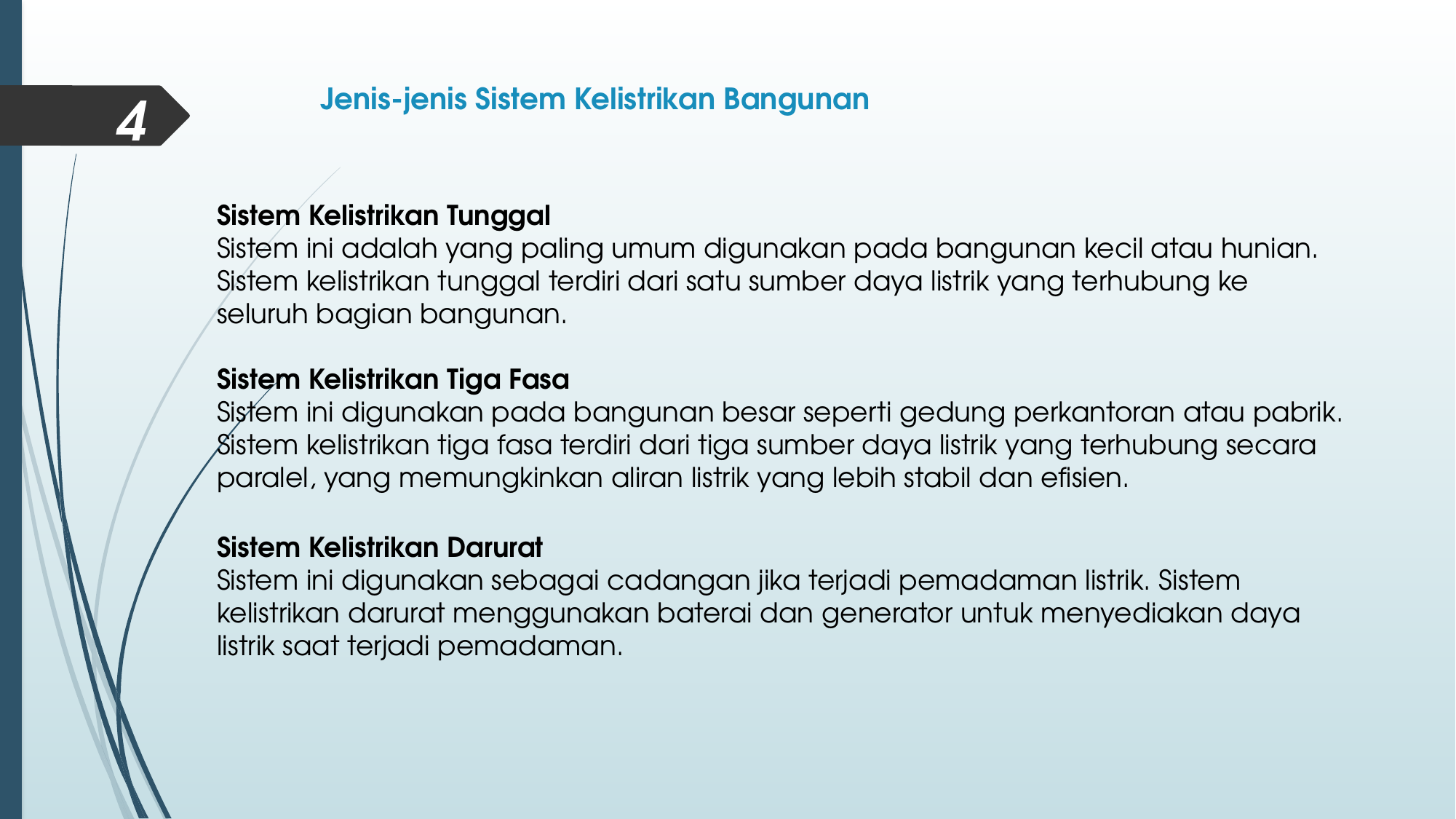

# Jenis-jenis Sistem Kelistrikan Bangunan
4
Sistem Kelistrikan Tunggal
Sistem ini adalah yang paling umum digunakan pada bangunan kecil atau hunian. Sistem kelistrikan tunggal terdiri dari satu sumber daya listrik yang terhubung ke seluruh bagian bangunan.

Sistem Kelistrikan Tiga Fasa
Sistem ini digunakan pada bangunan besar seperti gedung perkantoran atau pabrik. Sistem kelistrikan tiga fasa terdiri dari tiga sumber daya listrik yang terhubung secara paralel, yang memungkinkan aliran listrik yang lebih stabil dan efisien.
Sistem Kelistrikan Darurat
Sistem ini digunakan sebagai cadangan jika terjadi pemadaman listrik. Sistem kelistrikan darurat menggunakan baterai dan generator untuk menyediakan daya listrik saat terjadi pemadaman.